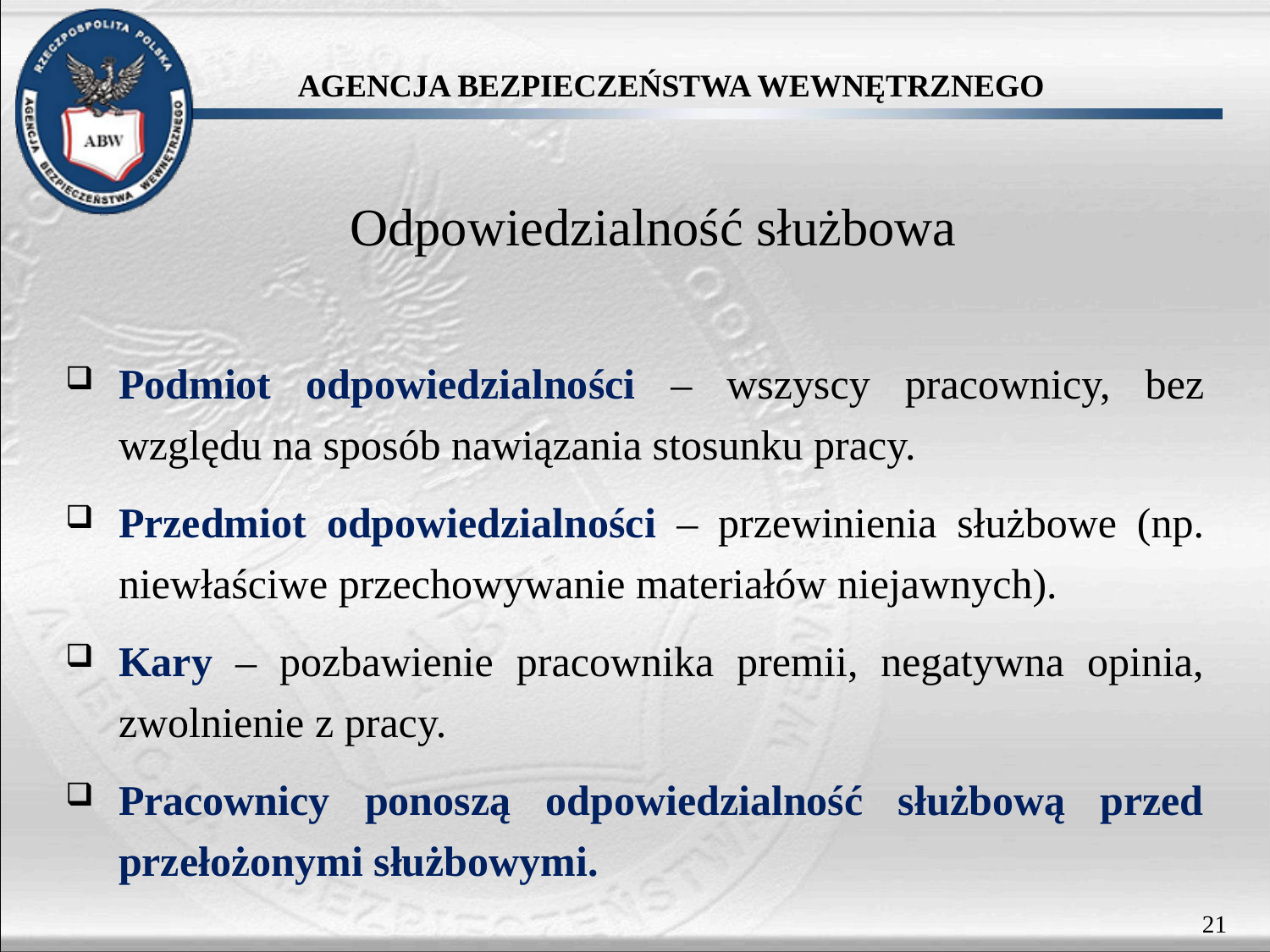

Odpowiedzialność służbowa
Podmiot odpowiedzialności – wszyscy pracownicy, bez względu na sposób nawiązania stosunku pracy.
Przedmiot odpowiedzialności – przewinienia służbowe (np. niewłaściwe przechowywanie materiałów niejawnych).
Kary – pozbawienie pracownika premii, negatywna opinia, zwolnienie z pracy.
Pracownicy ponoszą odpowiedzialność służbową przed przełożonymi służbowymi.
21